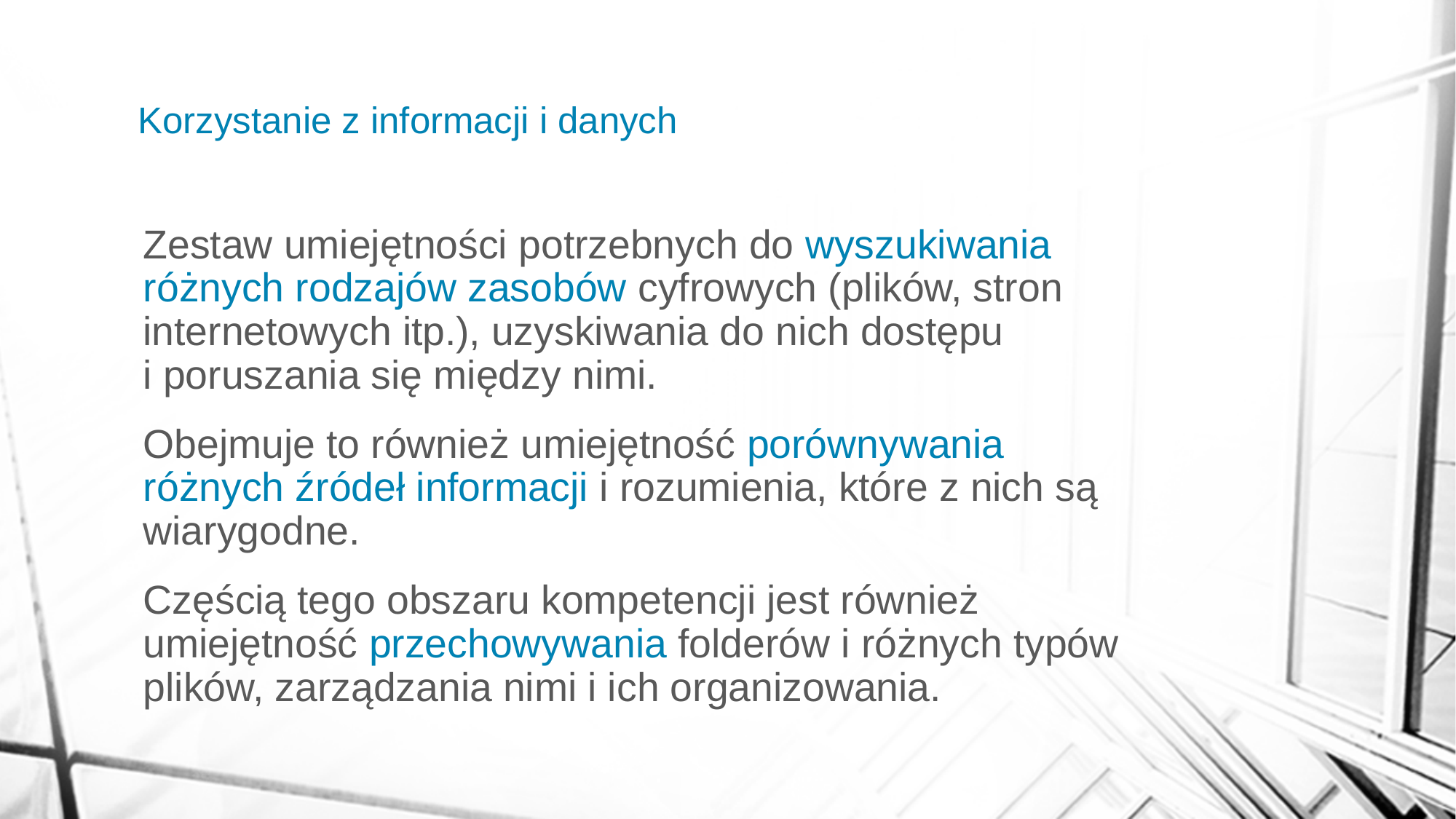

# Korzystanie z informacji i danych
Zestaw umiejętności potrzebnych do wyszukiwania różnych rodzajów zasobów cyfrowych (plików, stron internetowych itp.), uzyskiwania do nich dostępu
i poruszania się między nimi.
Obejmuje to również umiejętność porównywania różnych źródeł informacji i rozumienia, które z nich są wiarygodne.
Częścią tego obszaru kompetencji jest również umiejętność przechowywania folderów i różnych typów plików, zarządzania nimi i ich organizowania.